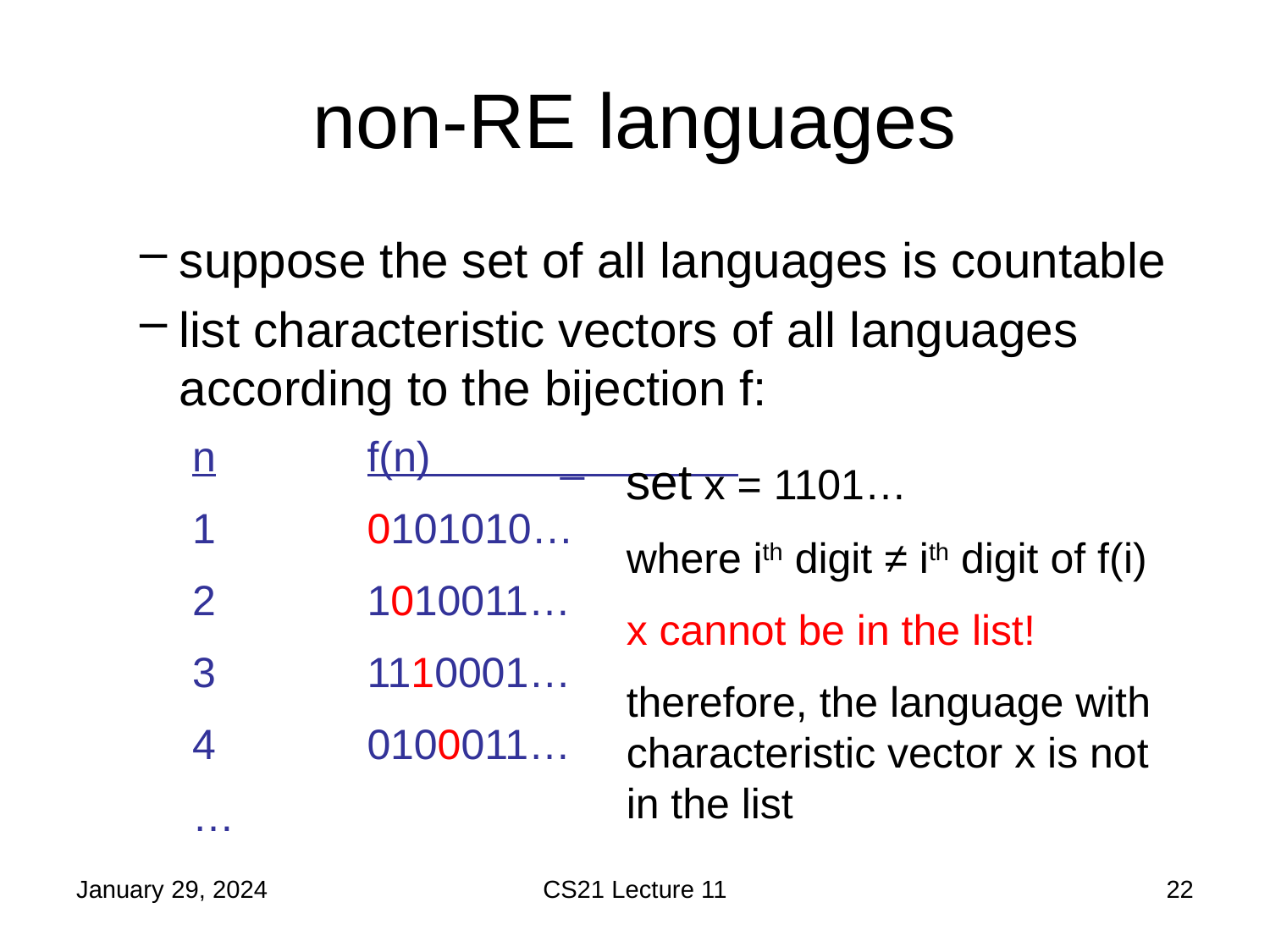

# non-RE languages
suppose the set of all languages is countable
list characteristic vectors of all languages according to the bijection f:
n		f(n)           _
1		0101010…
2		1010011…
3		1110001…
4		0100011…
…
set x = 1101…
where ith digit ≠ ith digit of f(i)
x cannot be in the list!
therefore, the language with characteristic vector x is not in the list
January 29, 2024
CS21 Lecture 11
22